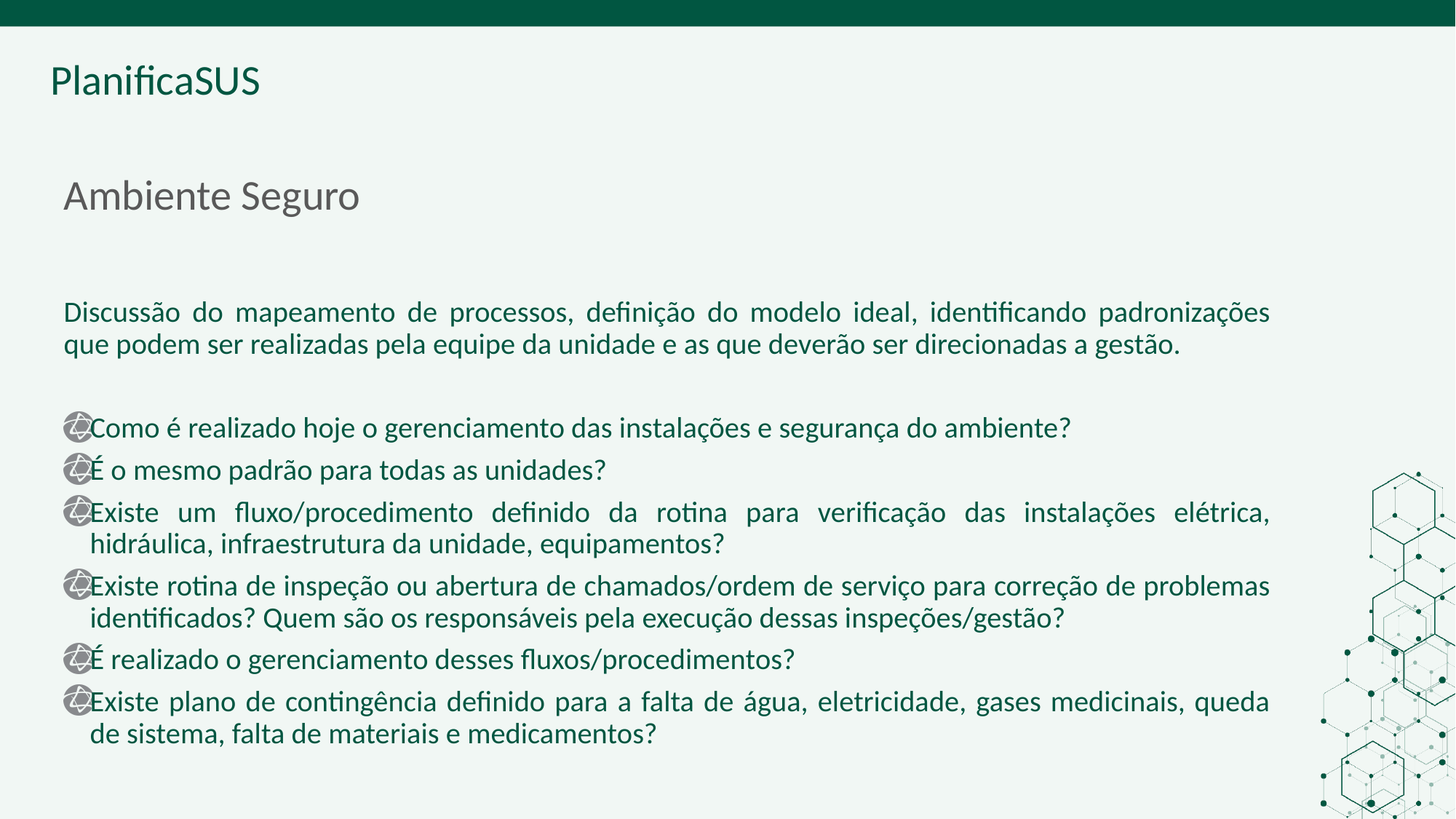

ORIENTAÇÕES

Slide corpo TUTORIA
Fonte de sub-título: calibri 28 - cor do marcador
Corpo do texto: calibri 22 – azul
Manter os marcadores
Máximo cinco tópicos por slide
Tópicos alinhados à esquerda

# Ambiente Seguro
Discussão do mapeamento de processos, definição do modelo ideal, identificando padronizações que podem ser realizadas pela equipe da unidade e as que deverão ser direcionadas a gestão.

Como é realizado hoje o gerenciamento das instalações e segurança do ambiente?
É o mesmo padrão para todas as unidades?
Existe um fluxo/procedimento definido da rotina para verificação das instalações elétrica, hidráulica, infraestrutura da unidade, equipamentos?
Existe rotina de inspeção ou abertura de chamados/ordem de serviço para correção de problemas identificados? Quem são os responsáveis pela execução dessas inspeções/gestão?
É realizado o gerenciamento desses fluxos/procedimentos?
Existe plano de contingência definido para a falta de água, eletricidade, gases medicinais, queda de sistema, falta de materiais e medicamentos?